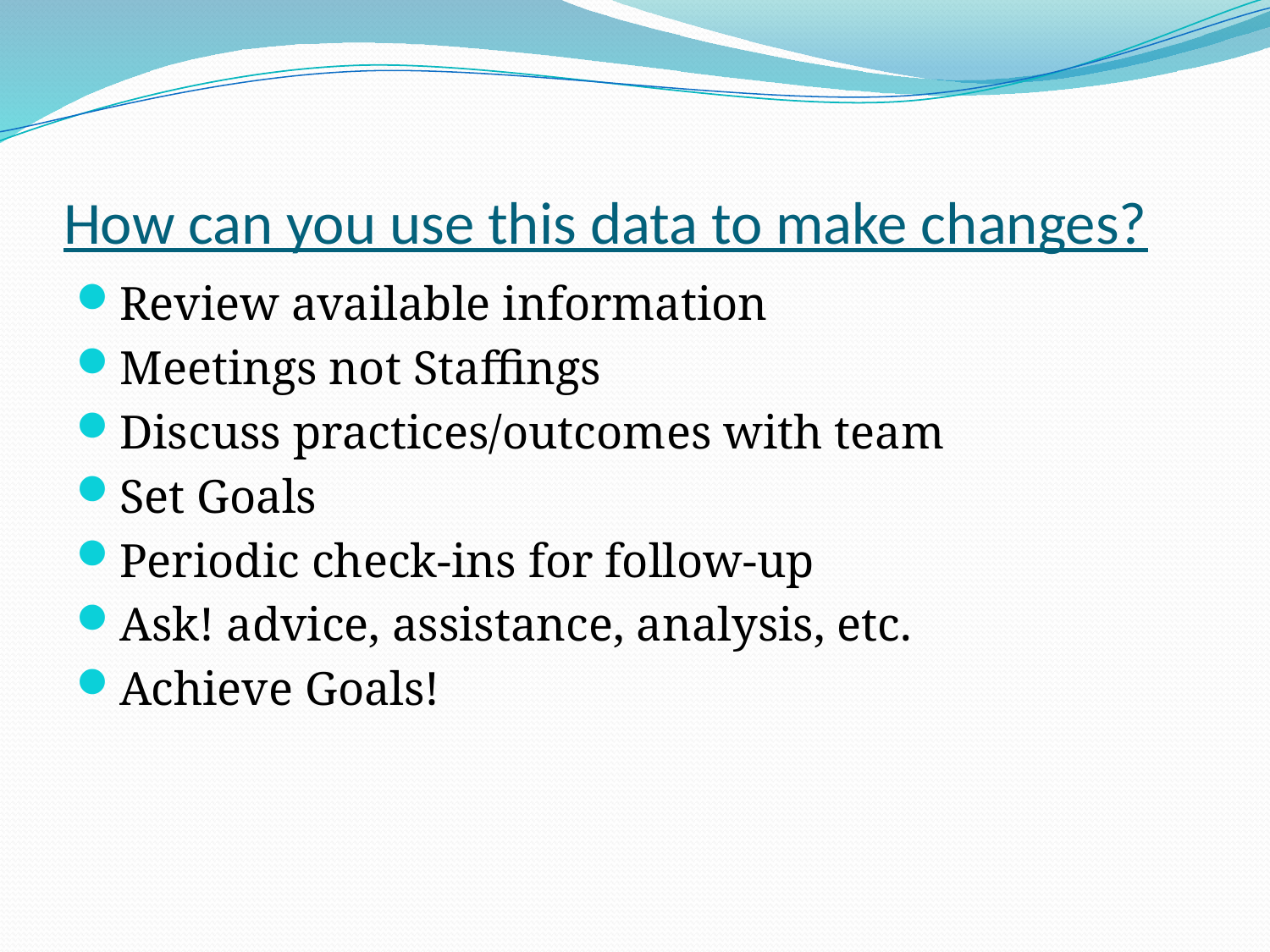

# How can you use this data to make changes?
Review available information
Meetings not Staffings
Discuss practices/outcomes with team
Set Goals
Periodic check-ins for follow-up
Ask! advice, assistance, analysis, etc.
Achieve Goals!